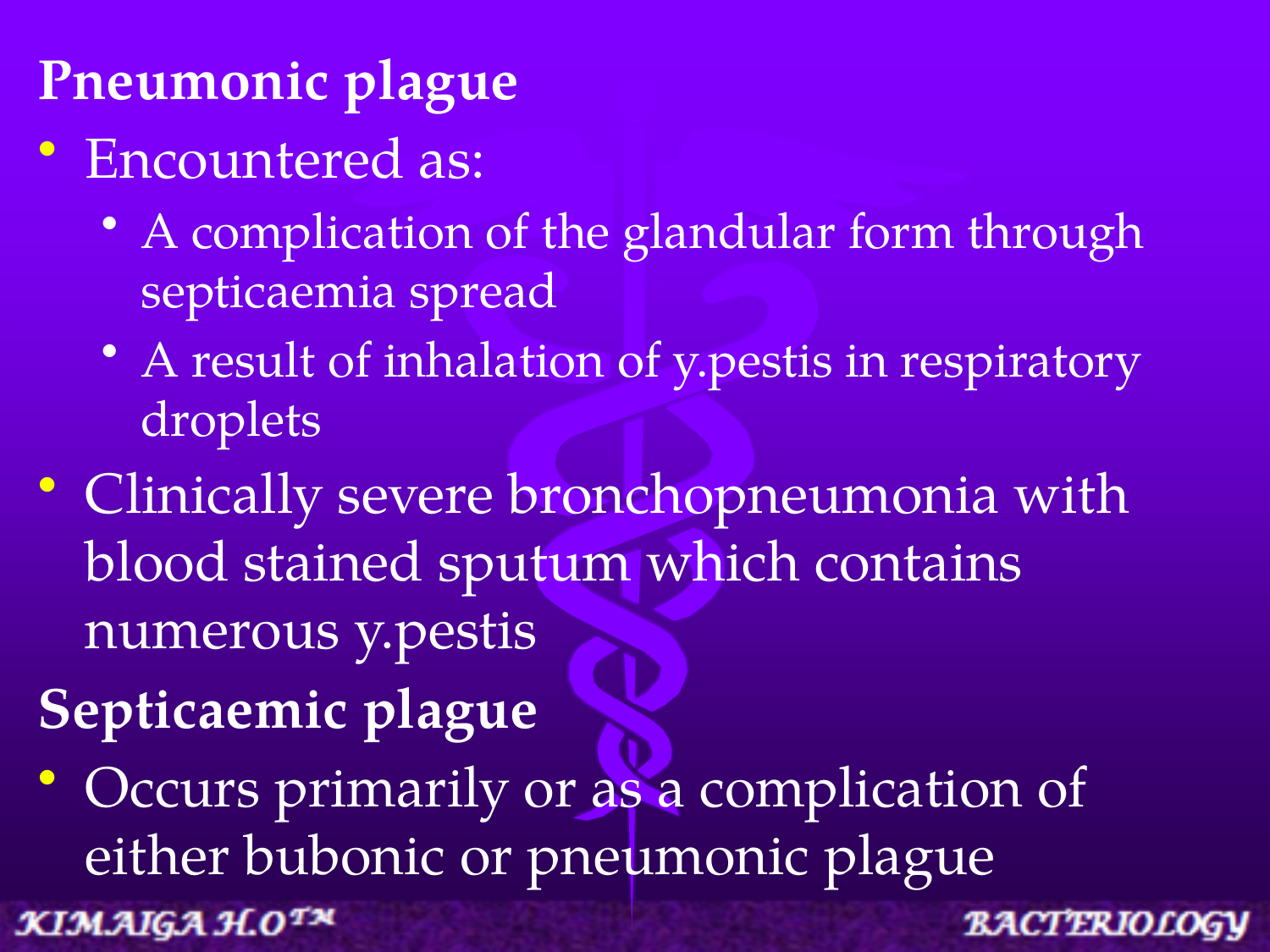

Pneumonic plague
Encountered as:
A complication of the glandular form through septicaemia spread
A result of inhalation of y.pestis in respiratory droplets
Clinically severe bronchopneumonia with blood stained sputum which contains numerous y.pestis
Septicaemic plague
Occurs primarily or as a complication of either bubonic or pneumonic plague